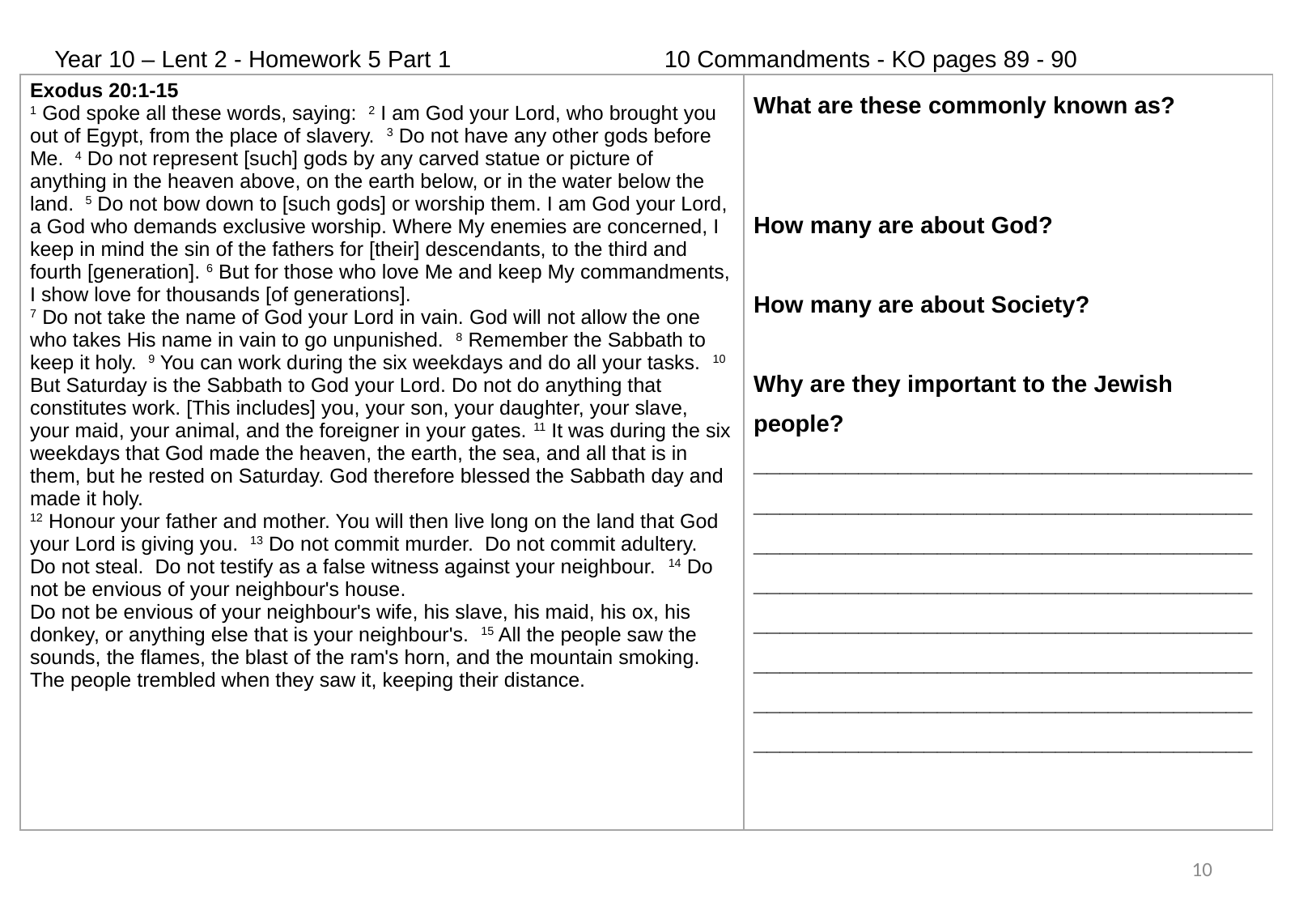

Year 10 – Lent 2 - Homework 5 Part 1                                10 Commandments - KO pages 89 - 90
| Exodus 20:1-15 1 God spoke all these words, saying:  2 I am God your Lord, who brought you out of Egypt, from the place of slavery.  3 Do not have any other gods before Me.  4 Do not represent [such] gods by any carved statue or picture of anything in the heaven above, on the earth below, or in the water below the land.  5 Do not bow down to [such gods] or worship them. I am God your Lord, a God who demands exclusive worship. Where My enemies are concerned, I keep in mind the sin of the fathers for [their] descendants, to the third and fourth [generation]. 6 But for those who love Me and keep My commandments, I show love for thousands [of generations]. 7 Do not take the name of God your Lord in vain. God will not allow the one who takes His name in vain to go unpunished.  8 Remember the Sabbath to keep it holy.  9 You can work during the six weekdays and do all your tasks.  10 But Saturday is the Sabbath to God your Lord. Do not do anything that constitutes work. [This includes] you, your son, your daughter, your slave, your maid, your animal, and the foreigner in your gates. 11 It was during the six weekdays that God made the heaven, the earth, the sea, and all that is in them, but he rested on Saturday. God therefore blessed the Sabbath day and made it holy.   12 Honour your father and mother. You will then live long on the land that God your Lord is giving you.  13 Do not commit murder.  Do not commit adultery.  Do not steal.  Do not testify as a false witness against your neighbour.  14 Do not be envious of your neighbour's house. Do not be envious of your neighbour's wife, his slave, his maid, his ox, his donkey, or anything else that is your neighbour's.  15 All the people saw the sounds, the flames, the blast of the ram's horn, and the mountain smoking. The people trembled when they saw it, keeping their distance. | What are these commonly known as? How many are about God? How many are about Society? Why are they important to the Jewish people? \_\_\_\_\_\_\_\_\_\_\_\_\_\_\_\_\_\_\_\_\_\_\_\_\_\_\_\_\_\_\_\_\_\_\_\_\_\_\_\_\_\_\_\_\_\_\_\_\_\_\_\_\_\_\_\_\_\_\_\_\_\_\_\_\_\_\_\_\_\_\_\_\_\_\_\_\_\_\_\_\_\_\_\_\_\_\_\_\_\_\_\_\_\_\_\_\_\_\_\_\_\_\_\_\_\_\_\_\_\_\_\_\_\_\_\_\_\_\_\_\_\_\_\_\_\_\_\_\_\_\_\_\_\_\_\_\_\_\_\_\_\_\_\_\_\_\_\_\_\_\_\_\_\_\_\_\_\_\_\_\_\_\_\_\_\_\_\_\_\_\_\_\_\_\_\_\_\_\_\_\_\_\_\_\_\_\_\_\_\_\_\_\_\_\_\_\_\_\_\_\_\_\_\_\_\_\_\_\_\_\_\_\_\_\_\_\_\_\_\_\_\_\_\_\_\_\_\_\_\_\_\_\_\_\_\_\_\_\_\_\_\_\_\_\_\_\_\_\_\_\_\_\_\_\_\_\_\_\_\_\_\_\_\_\_\_\_\_\_\_\_\_\_\_\_\_\_\_\_\_\_\_\_\_\_\_\_\_\_\_\_\_\_\_\_\_\_\_\_\_\_\_\_\_ |
| --- | --- |
10